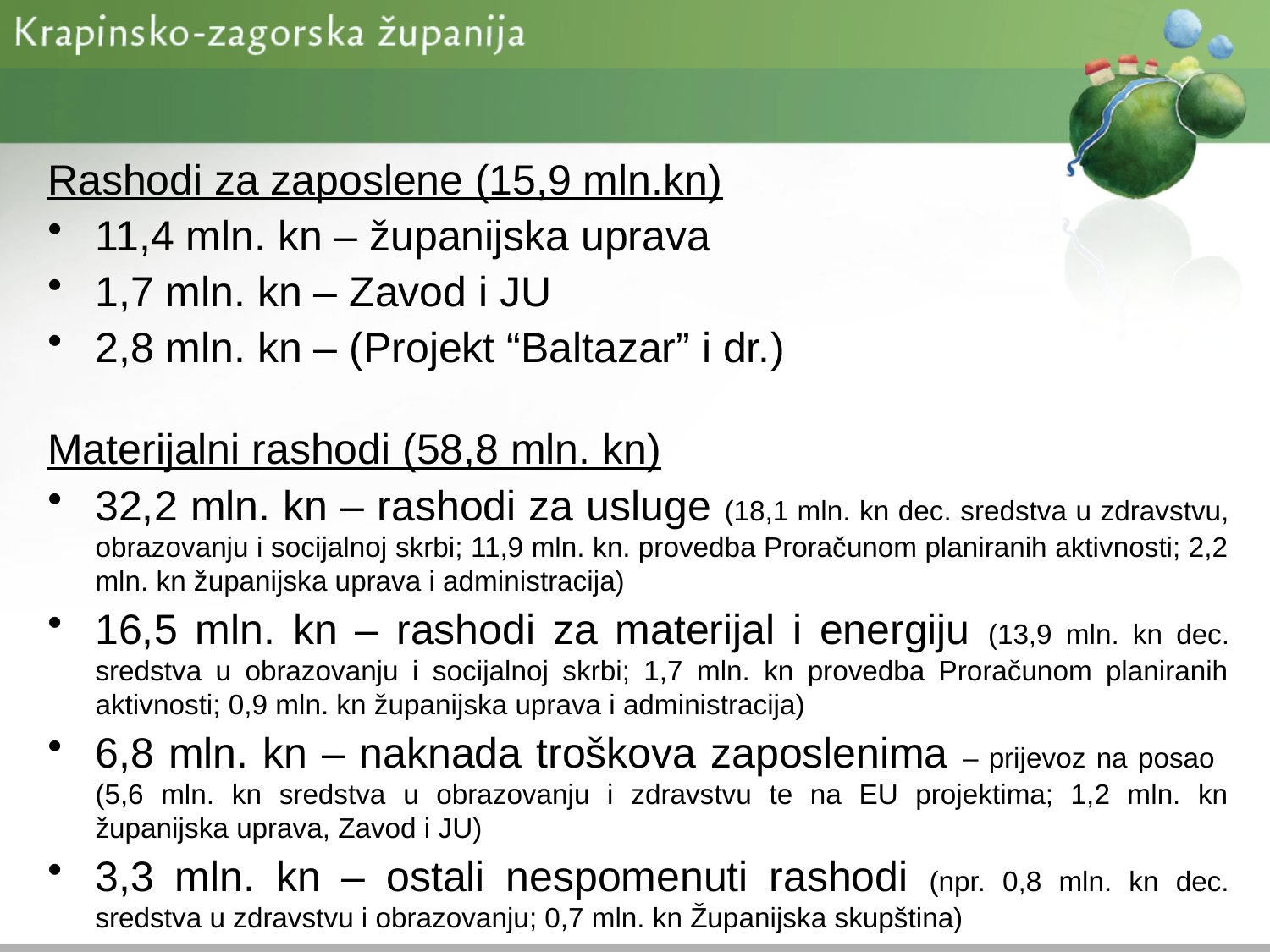

# Rashodi za zaposlene (15,9 mln.kn)
11,4 mln. kn – županijska uprava
1,7 mln. kn – Zavod i JU
2,8 mln. kn – (Projekt “Baltazar” i dr.)

Materijalni rashodi (58,8 mln. kn)
32,2 mln. kn – rashodi za usluge (18,1 mln. kn dec. sredstva u zdravstvu, obrazovanju i socijalnoj skrbi; 11,9 mln. kn. provedba Proračunom planiranih aktivnosti; 2,2 mln. kn županijska uprava i administracija)
16,5 mln. kn – rashodi za materijal i energiju (13,9 mln. kn dec. sredstva u obrazovanju i socijalnoj skrbi; 1,7 mln. kn provedba Proračunom planiranih aktivnosti; 0,9 mln. kn županijska uprava i administracija)
6,8 mln. kn – naknada troškova zaposlenima – prijevoz na posao  (5,6 mln. kn sredstva u obrazovanju i zdravstvu te na EU projektima; 1,2 mln. kn županijska uprava, Zavod i JU)
3,3 mln. kn – ostali nespomenuti rashodi (npr. 0,8 mln. kn dec. sredstva u zdravstvu i obrazovanju; 0,7 mln. kn Županijska skupština)